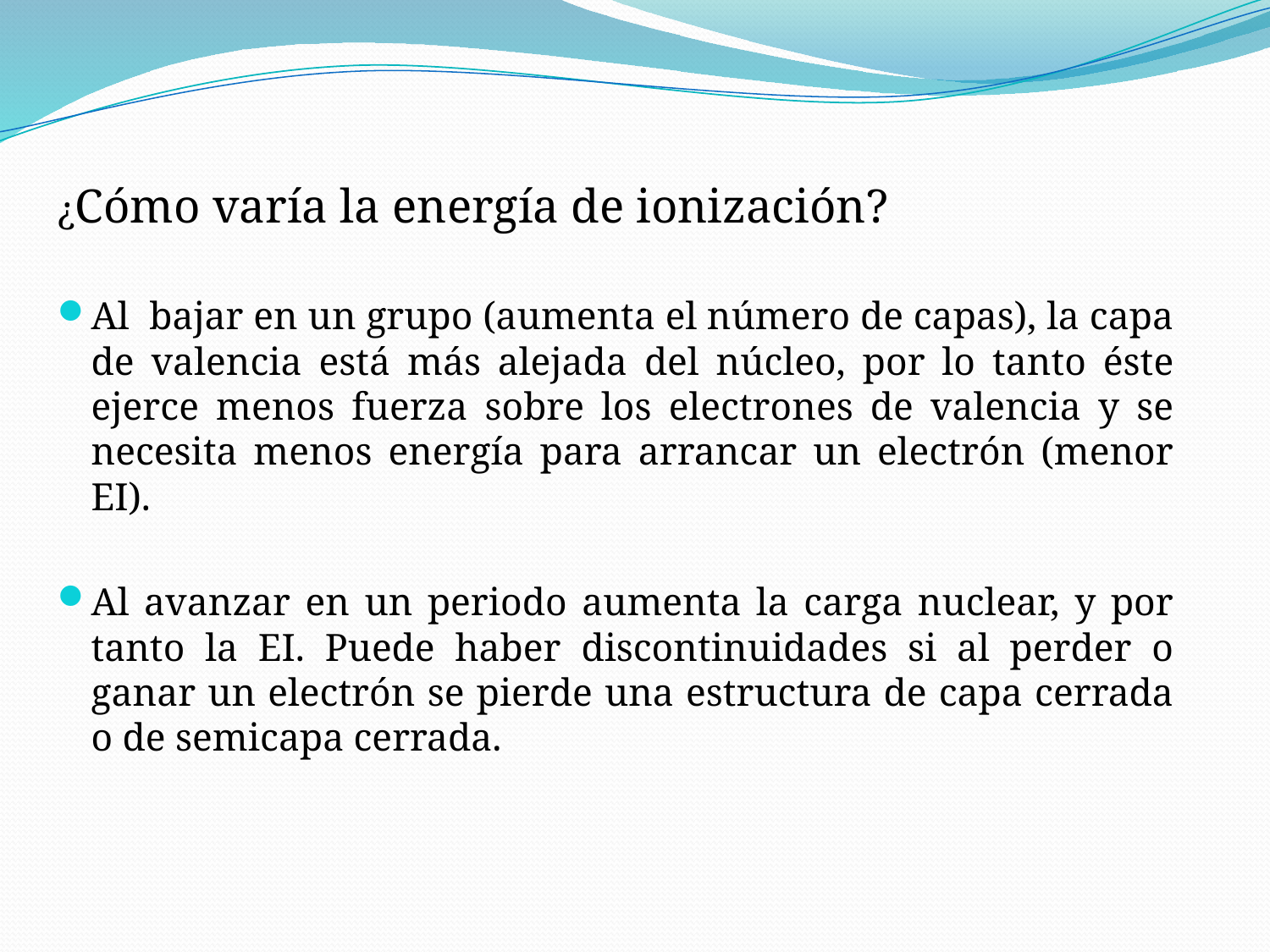

¿Cómo varía la energía de ionización?

Al  bajar en un grupo (aumenta el número de capas), la capa de valencia está más alejada del núcleo, por lo tanto éste ejerce menos fuerza sobre los electrones de valencia y se necesita menos energía para arrancar un electrón (menor EI).

Al avanzar en un periodo aumenta la carga nuclear, y por tanto la EI. Puede haber discontinuidades si al perder o ganar un electrón se pierde una estructura de capa cerrada o de semicapa cerrada.